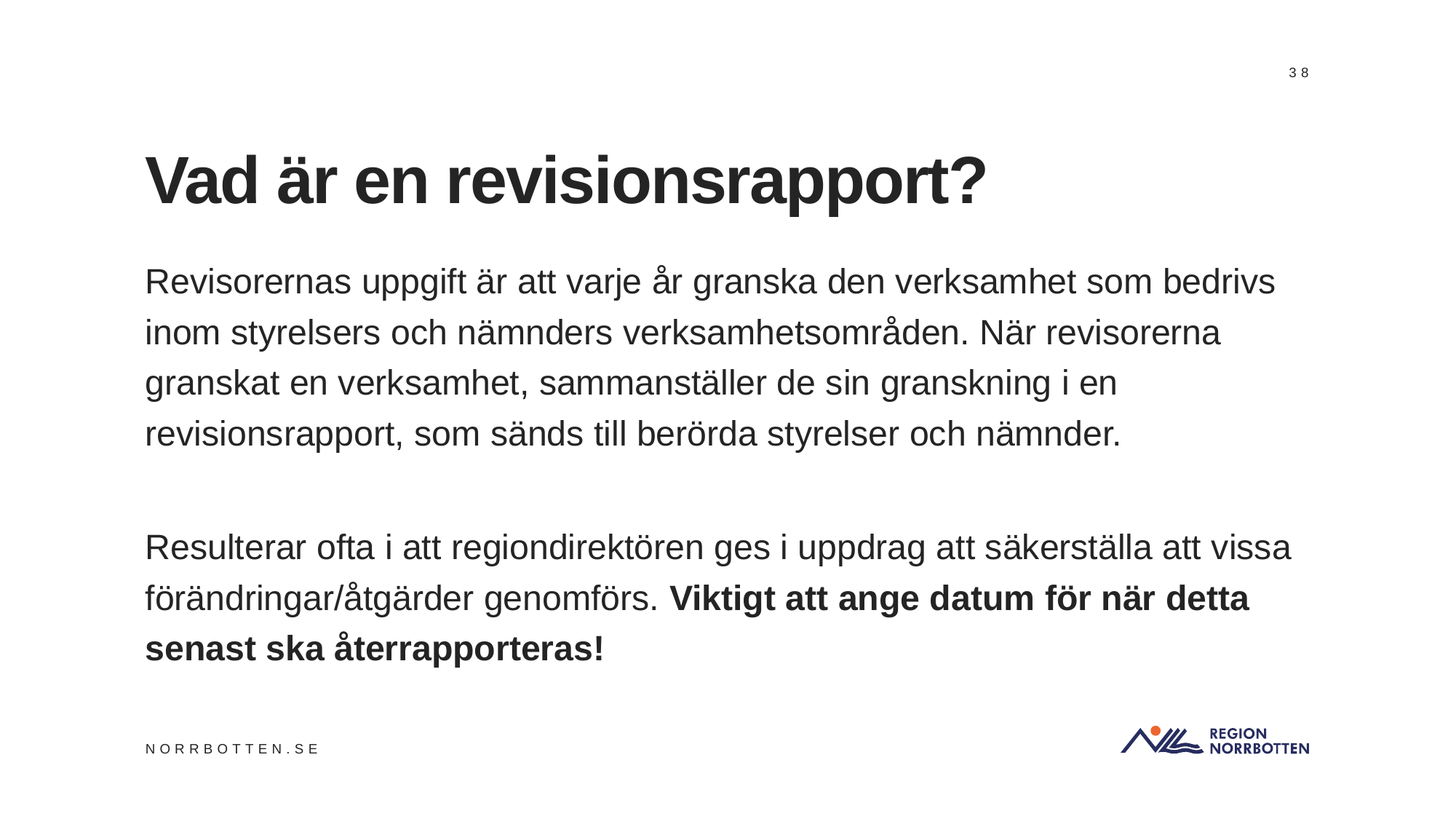

38
# Vad är en revisionsrapport?
Revisorernas uppgift är att varje år granska den verksamhet som bedrivs inom styrelsers och nämnders verksamhetsområden. När revisorerna granskat en verksamhet, sammanställer de sin granskning i en revisionsrapport, som sänds till berörda styrelser och nämnder.
Resulterar ofta i att regiondirektören ges i uppdrag att säkerställa att vissa förändringar/åtgärder genomförs. Viktigt att ange datum för när detta senast ska återrapporteras!